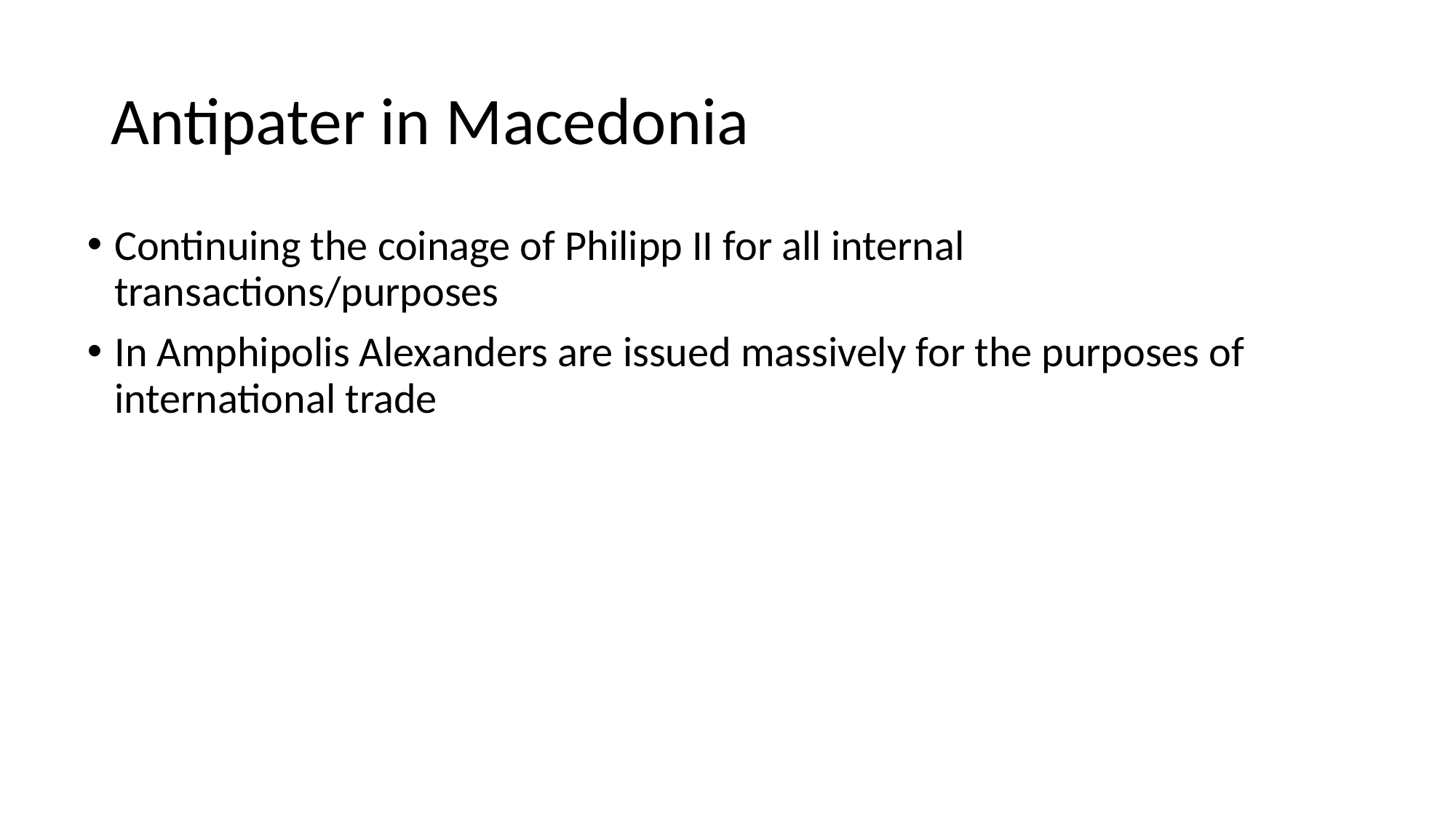

# Antipater in Macedonia
Continuing the coinage of Philipp II for all internal transactions/purposes
In Amphipolis Alexanders are issued massively for the purposes of international trade